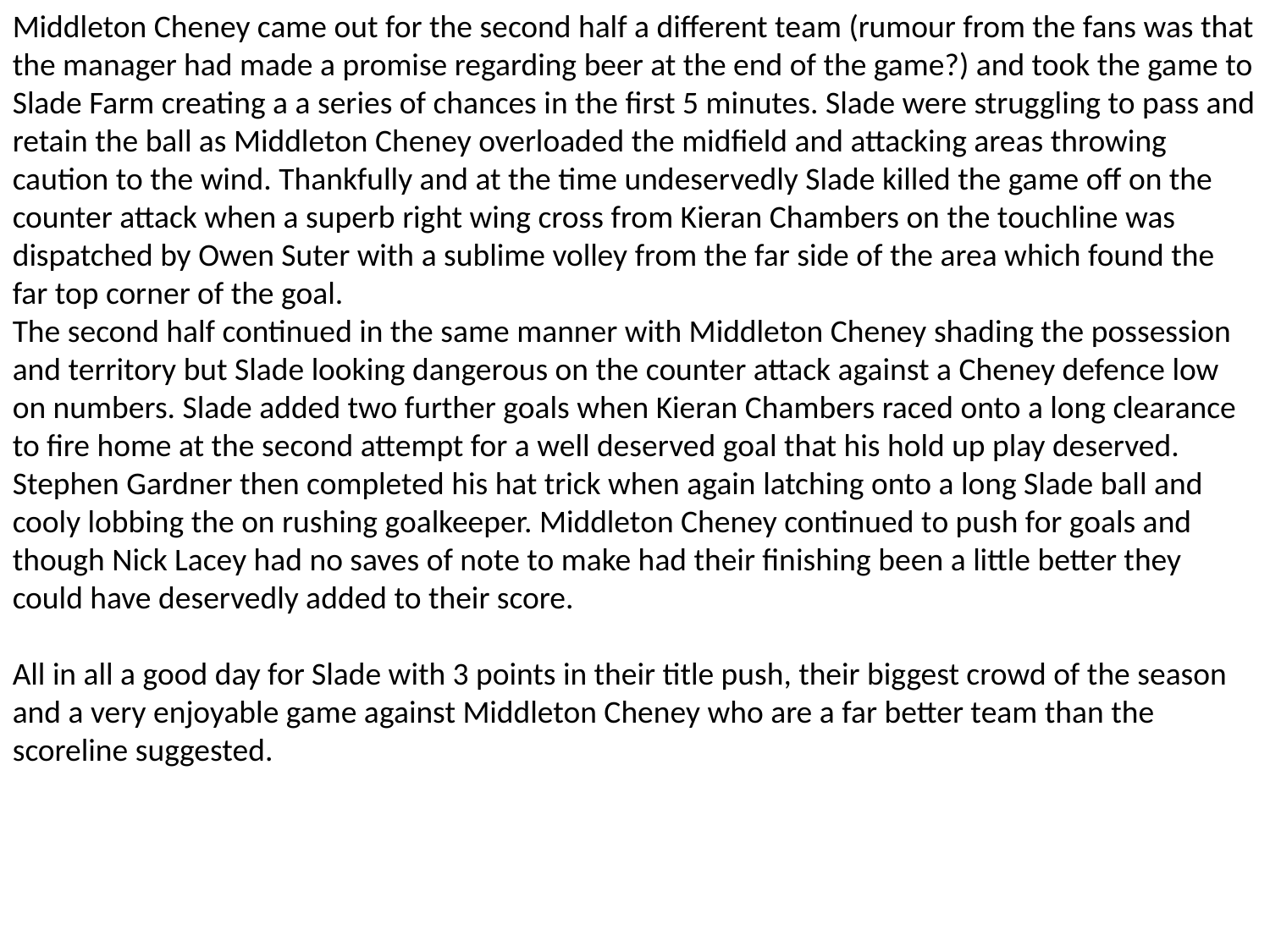

Middleton Cheney came out for the second half a different team (rumour from the fans was that the manager had made a promise regarding beer at the end of the game?) and took the game to Slade Farm creating a a series of chances in the first 5 minutes. Slade were struggling to pass and retain the ball as Middleton Cheney overloaded the midfield and attacking areas throwing caution to the wind. Thankfully and at the time undeservedly Slade killed the game off on the counter attack when a superb right wing cross from Kieran Chambers on the touchline was dispatched by Owen Suter with a sublime volley from the far side of the area which found the far top corner of the goal.
The second half continued in the same manner with Middleton Cheney shading the possession and territory but Slade looking dangerous on the counter attack against a Cheney defence low on numbers. Slade added two further goals when Kieran Chambers raced onto a long clearance to fire home at the second attempt for a well deserved goal that his hold up play deserved. Stephen Gardner then completed his hat trick when again latching onto a long Slade ball and cooly lobbing the on rushing goalkeeper. Middleton Cheney continued to push for goals and though Nick Lacey had no saves of note to make had their finishing been a little better they could have deservedly added to their score.
All in all a good day for Slade with 3 points in their title push, their biggest crowd of the season and a very enjoyable game against Middleton Cheney who are a far better team than the scoreline suggested.